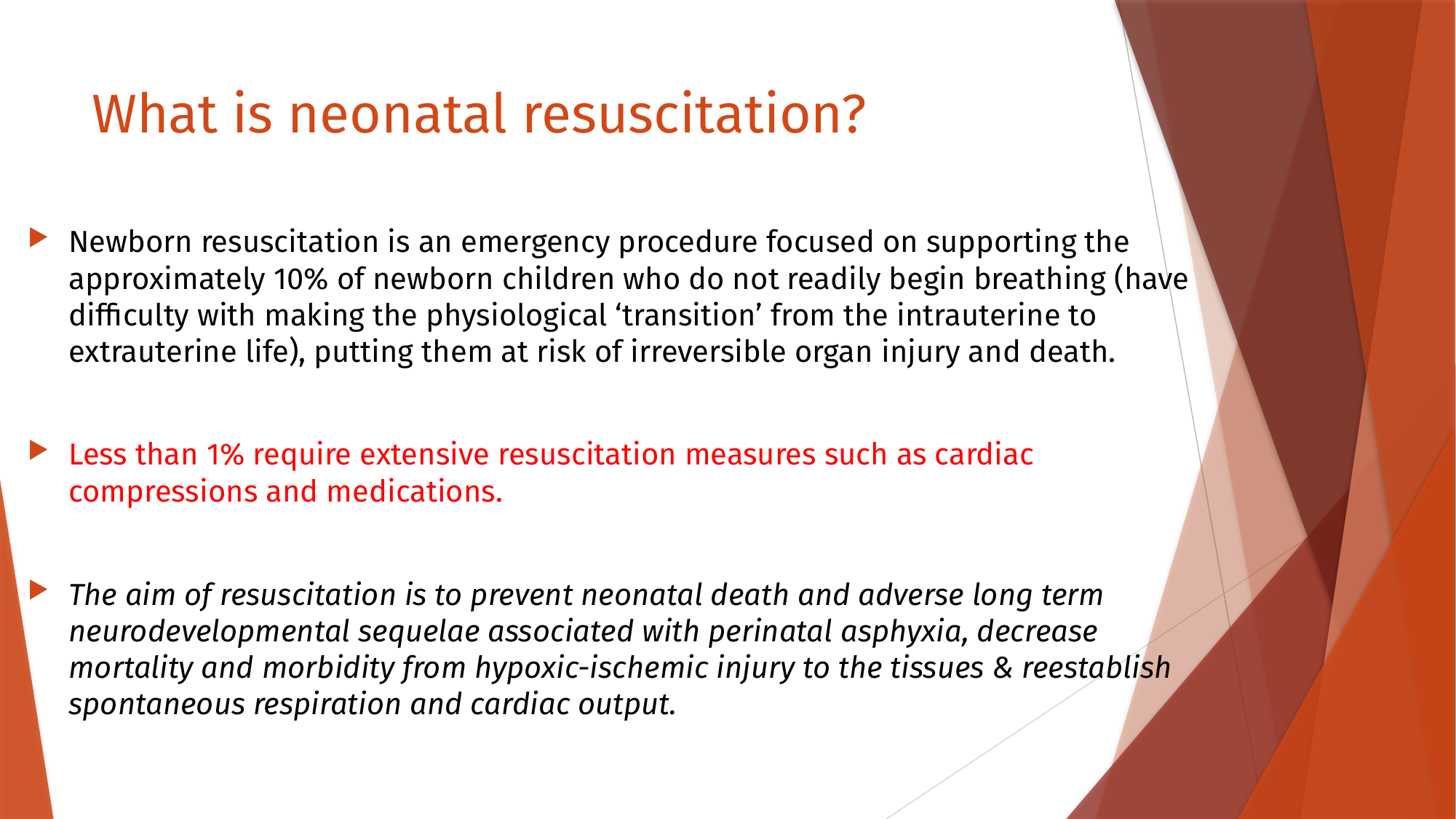

# What is neonatal resuscitation?
Newborn resuscitation is an emergency procedure focused on supporting the approximately 10% of newborn children who do not readily begin breathing (have difficulty with making the physiological ‘transition’ from the intrauterine to extrauterine life), putting them at risk of irreversible organ injury and death.

Less than 1% require extensive resuscitation measures such as cardiac compressions and medications.

The aim of resuscitation is to prevent neonatal death and adverse long term neurodevelopmental sequelae associated with perinatal asphyxia, decrease mortality and morbidity from hypoxic-ischemic injury to the tissues & reestablish spontaneous respiration and cardiac output.